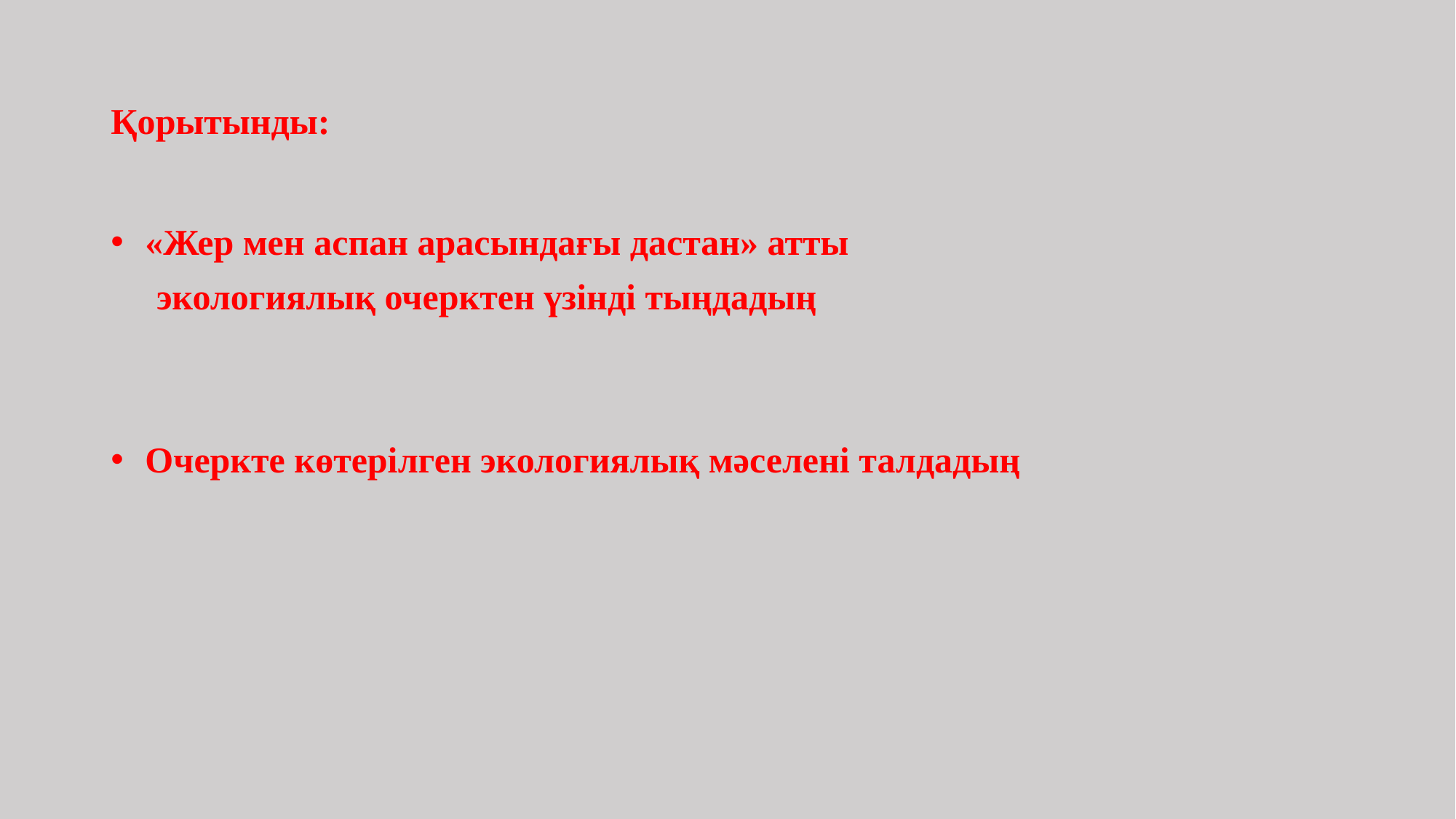

# Қорытынды:
«Жер мен аспан арасындағы дастан» атты
     экологиялық очерктен үзінді тыңдадың

Очеркте көтерілген экологиялық мәселені талдадың